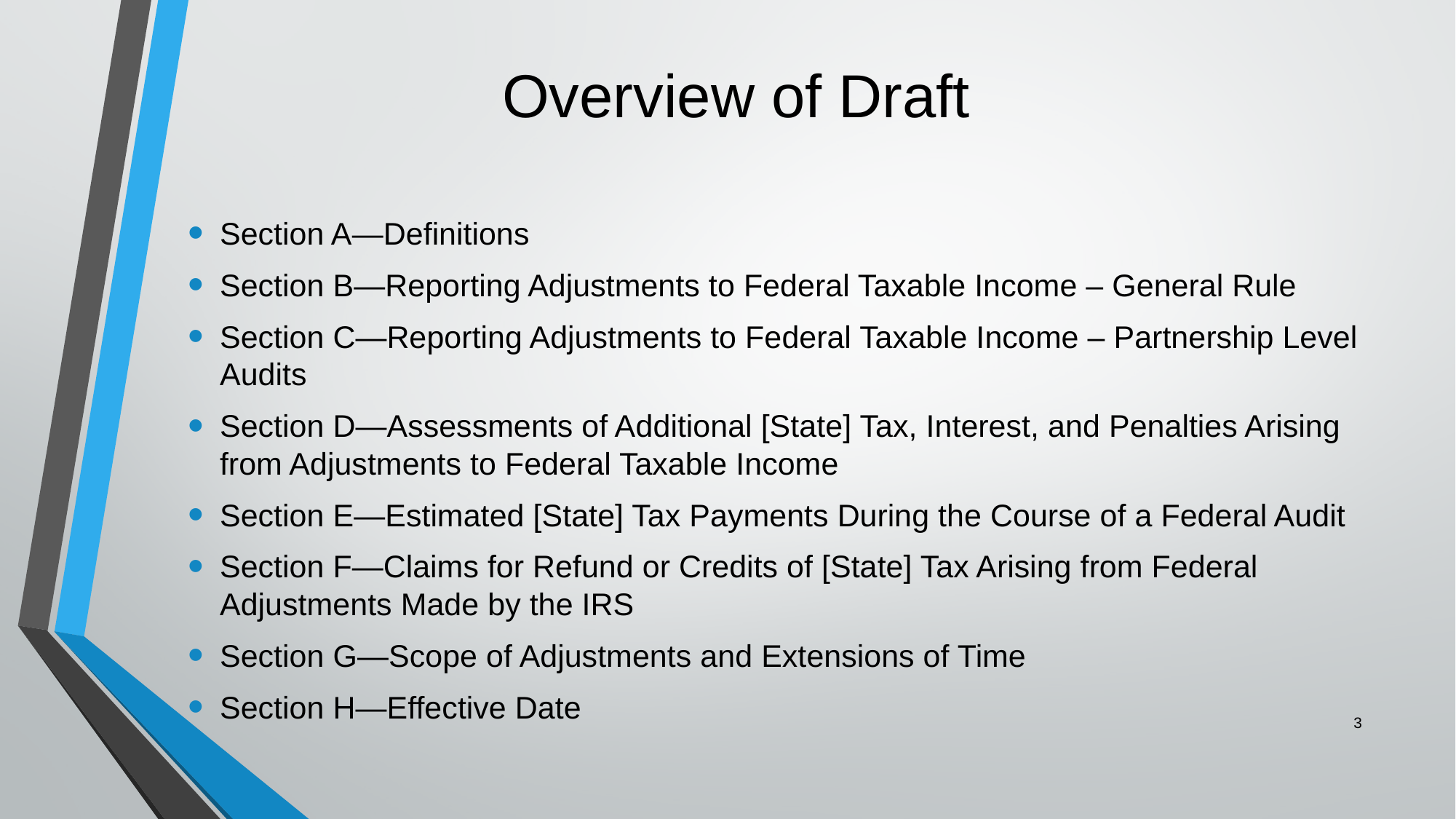

# Overview of Draft
Section A—Definitions
Section B—Reporting Adjustments to Federal Taxable Income – General Rule
Section C—Reporting Adjustments to Federal Taxable Income – Partnership Level Audits
Section D—Assessments of Additional [State] Tax, Interest, and Penalties Arising from Adjustments to Federal Taxable Income
Section E—Estimated [State] Tax Payments During the Course of a Federal Audit
Section F—Claims for Refund or Credits of [State] Tax Arising from Federal Adjustments Made by the IRS
Section G—Scope of Adjustments and Extensions of Time
Section H—Effective Date

3